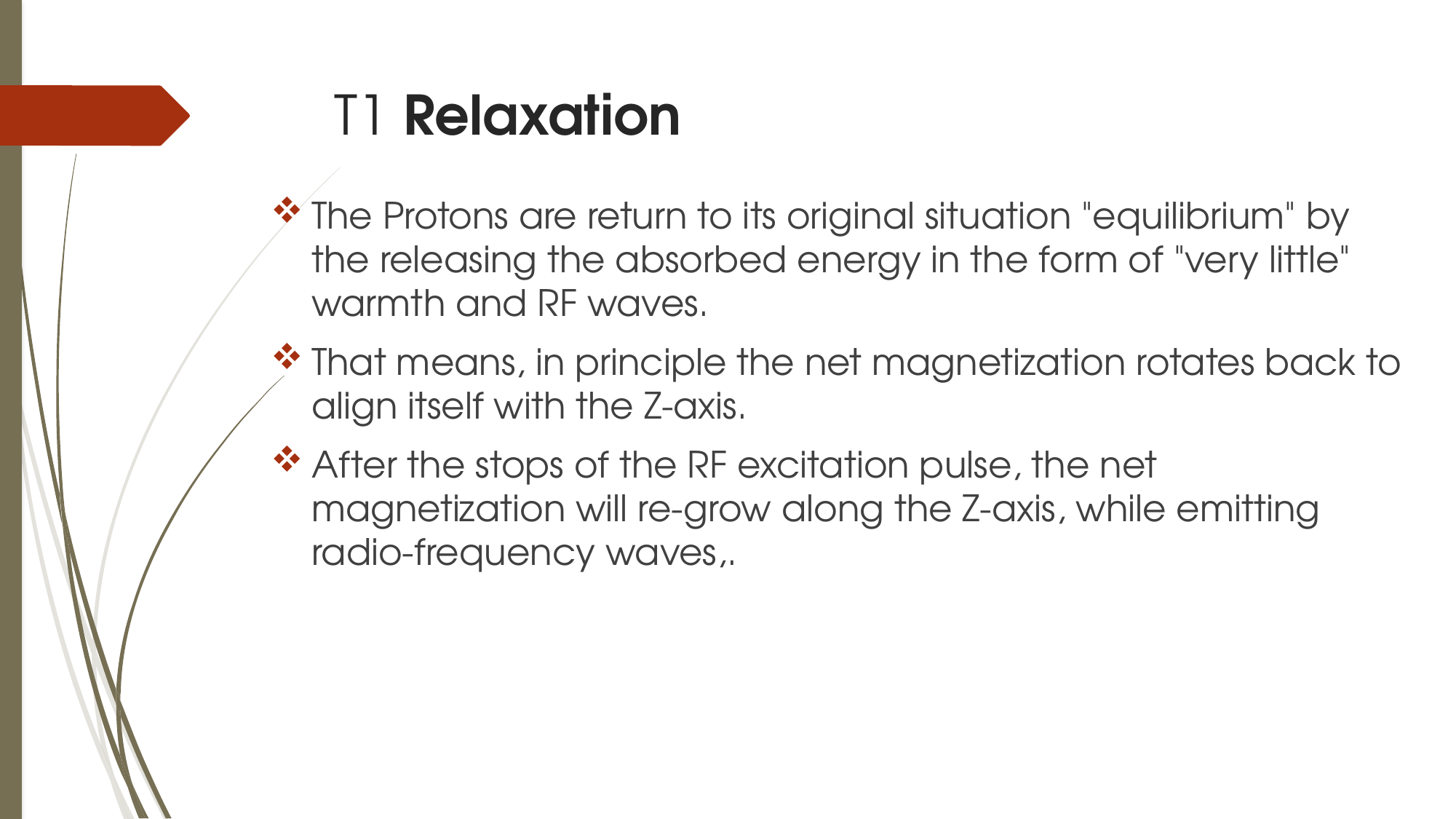

# T1 Relaxation
The Protons are return to its original situation "equilibrium" by the releasing the absorbed energy in the form of "very little" warmth and RF waves.
That means, in principle the net magnetization rotates back to align itself with the Z-axis.
After the stops of the RF excitation pulse, the net magnetization will re-grow along the Z-axis, while emitting radio-frequency waves,.